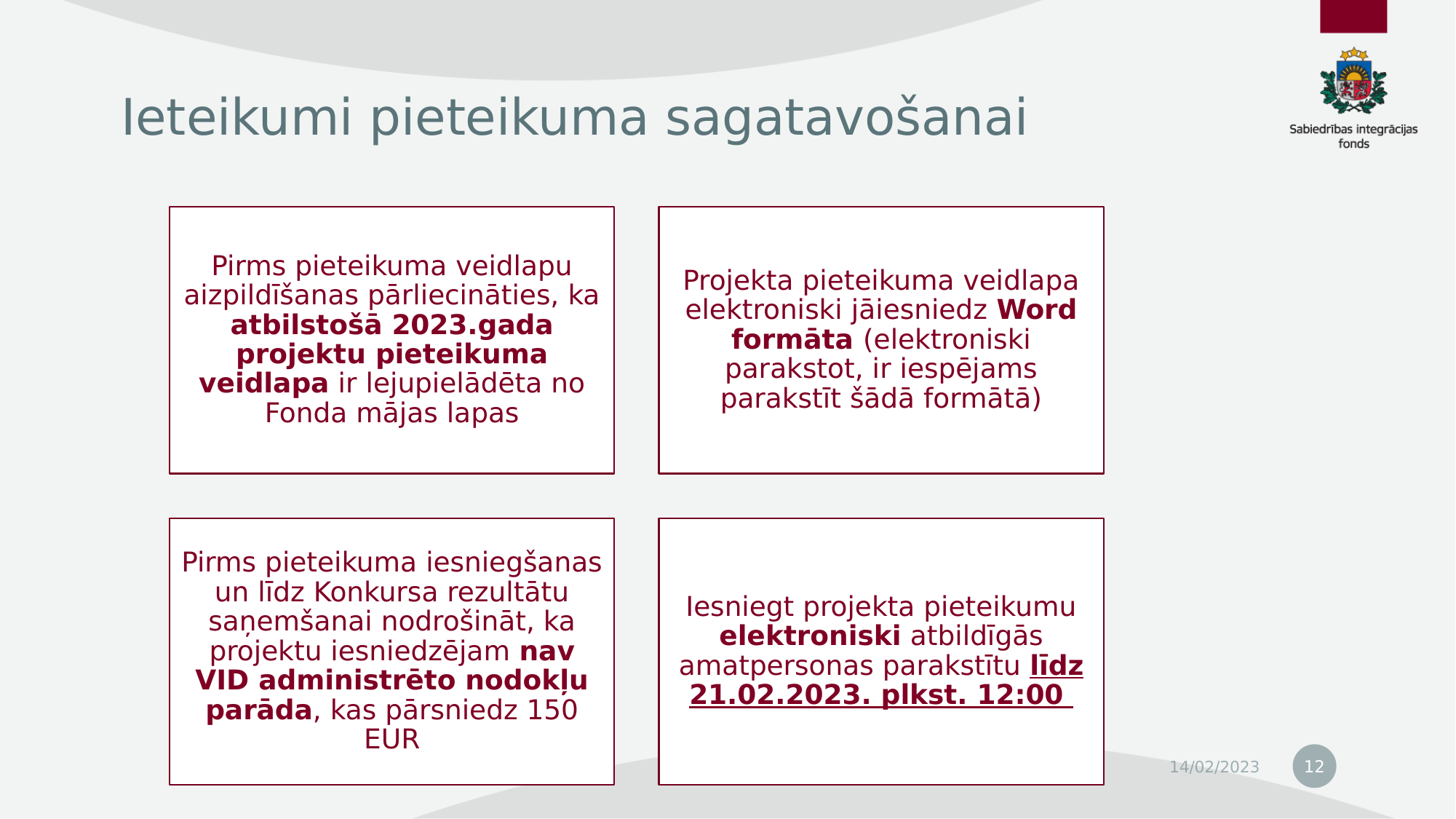

# Ieteikumi pieteikuma sagatavošanai
Pirms pieteikuma veidlapu aizpildīšanas pārliecināties, ka atbilstošā 2023.gada projektu pieteikuma veidlapa ir lejupielādēta no Fonda mājas lapas
Projekta pieteikuma veidlapa elektroniski jāiesniedz Word formāta (elektroniski parakstot, ir iespējams parakstīt šādā formātā)
Pirms pieteikuma iesniegšanas un līdz Konkursa rezultātu saņemšanai nodrošināt, ka projektu iesniedzējam nav VID administrēto nodokļu parāda, kas pārsniedz 150 EUR
Iesniegt projekta pieteikumu elektroniski atbildīgās amatpersonas parakstītu līdz 21.02.2023. plkst. 12:00
12
14/02/2023